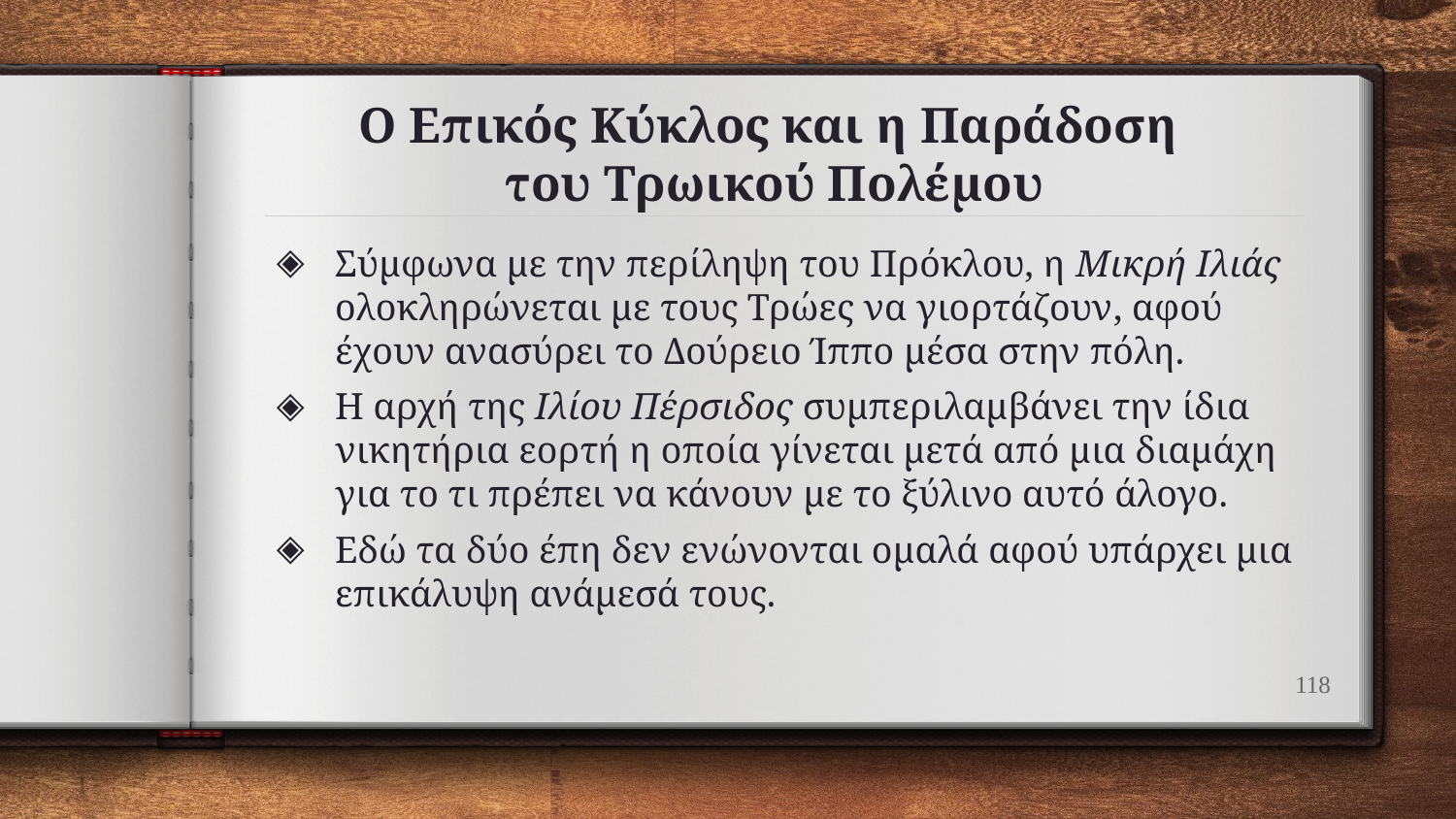

# Ο Επικός Κύκλος και η Παράδοση του Τρωικού Πολέμου
Σύμφωνα με την περίληψη του Πρόκλου, η Μικρή Ιλιάς ολοκληρώνεται με τους Τρώες να γιορτάζουν, αφού έχουν ανασύρει το Δούρειο Ίππο μέσα στην πόλη.
Η αρχή της Ιλίου Πέρσιδος συμπεριλαμβάνει την ίδια νικητήρια εορτή η οποία γίνεται μετά από μια διαμάχη για το τι πρέπει να κάνουν με το ξύλινο αυτό άλογο.
Εδώ τα δύο έπη δεν ενώνονται ομαλά αφού υπάρχει μια επικάλυψη ανάμεσά τους.

118